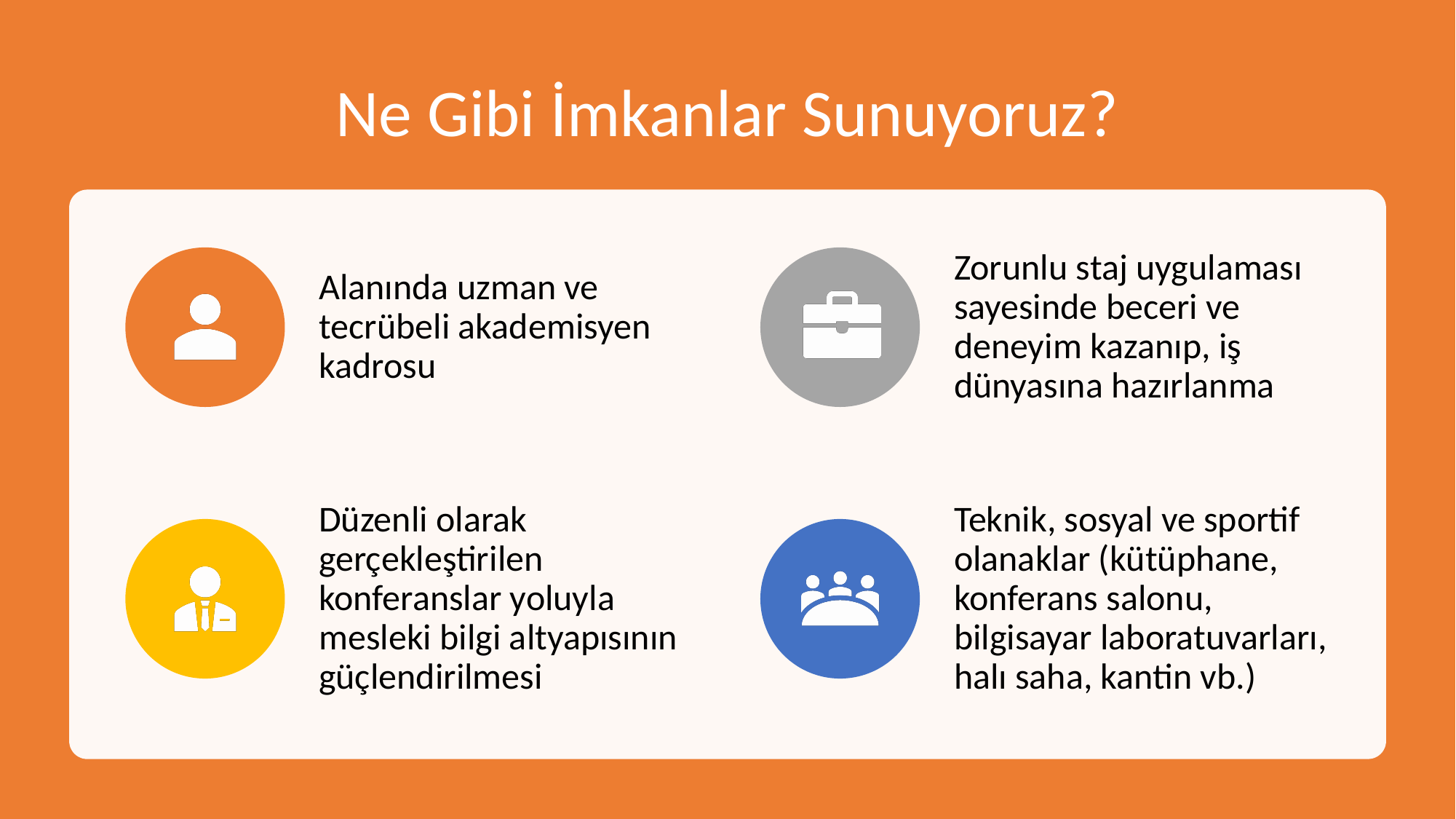

# Ne Gibi İmkanlar Sunuyoruz?

Alanında uzman ve tecrübeli akademisyen kadrosu
Zorunlu staj uygulaması sayesinde beceri ve deneyim kazanıp, iş dünyasına hazırlanma
Düzenli olarak gerçekleştirilen konferanslar yoluyla mesleki bilgi altyapısının güçlendirilmesi
Teknik, sosyal ve sportif olanaklar (kütüphane, konferans salonu, bilgisayar laboratuvarları, halı saha, kantin vb.)